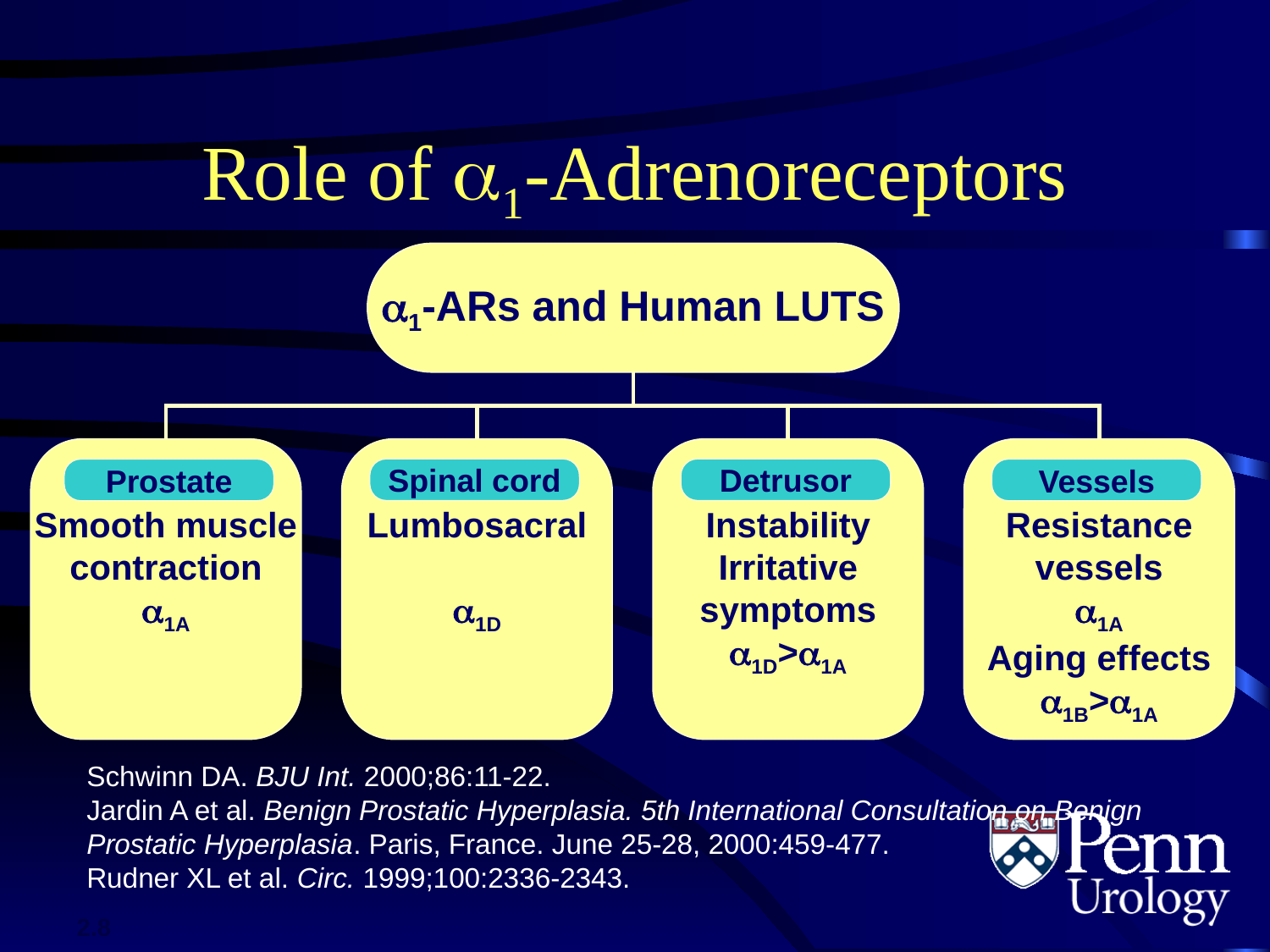

# Role of α1-Adrenoreceptors
α1-ARs and Human LUTS

Smooth muscle
contraction
α1A

Lumbosacral

α1D

Instability
Irritative
symptoms
α1D>α1A
Resistance
vessels
α1A
Aging effects
α1B>α1A
Spinal cord
Detrusor
Prostate
Vessels
Schwinn DA. BJU Int. 2000;86:11-22.
Jardin A et al. Benign Prostatic Hyperplasia. 5th International Consultation on Benign Prostatic Hyperplasia. Paris, France. June 25-28, 2000:459-477.
Rudner XL et al. Circ. 1999;100:2336-2343.
2.8